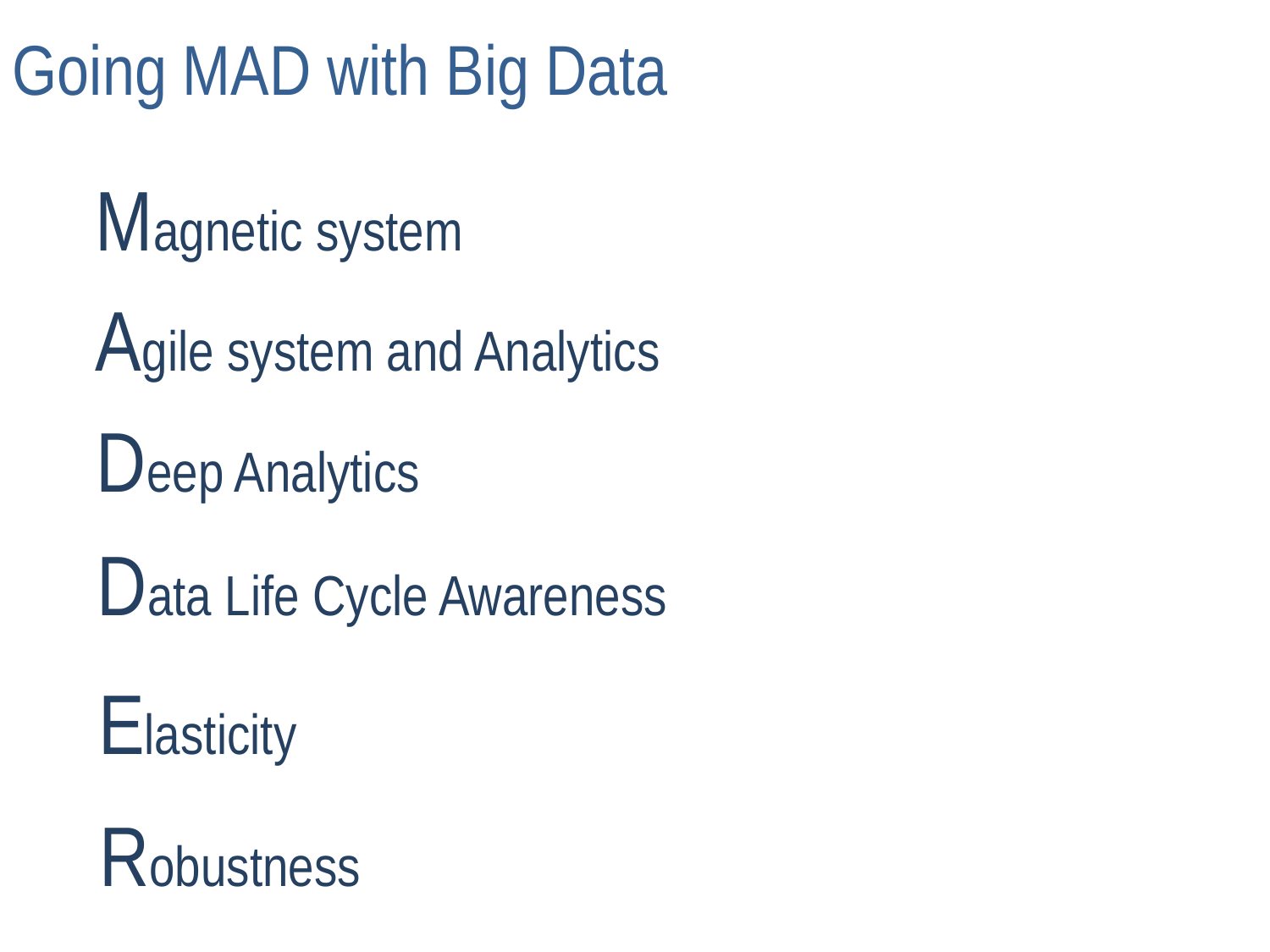

Going MAD with Big Data
Magnetic system
Agile system and Analytics
Deep Analytics
Data Life Cycle Awareness
Elasticity
Robustness